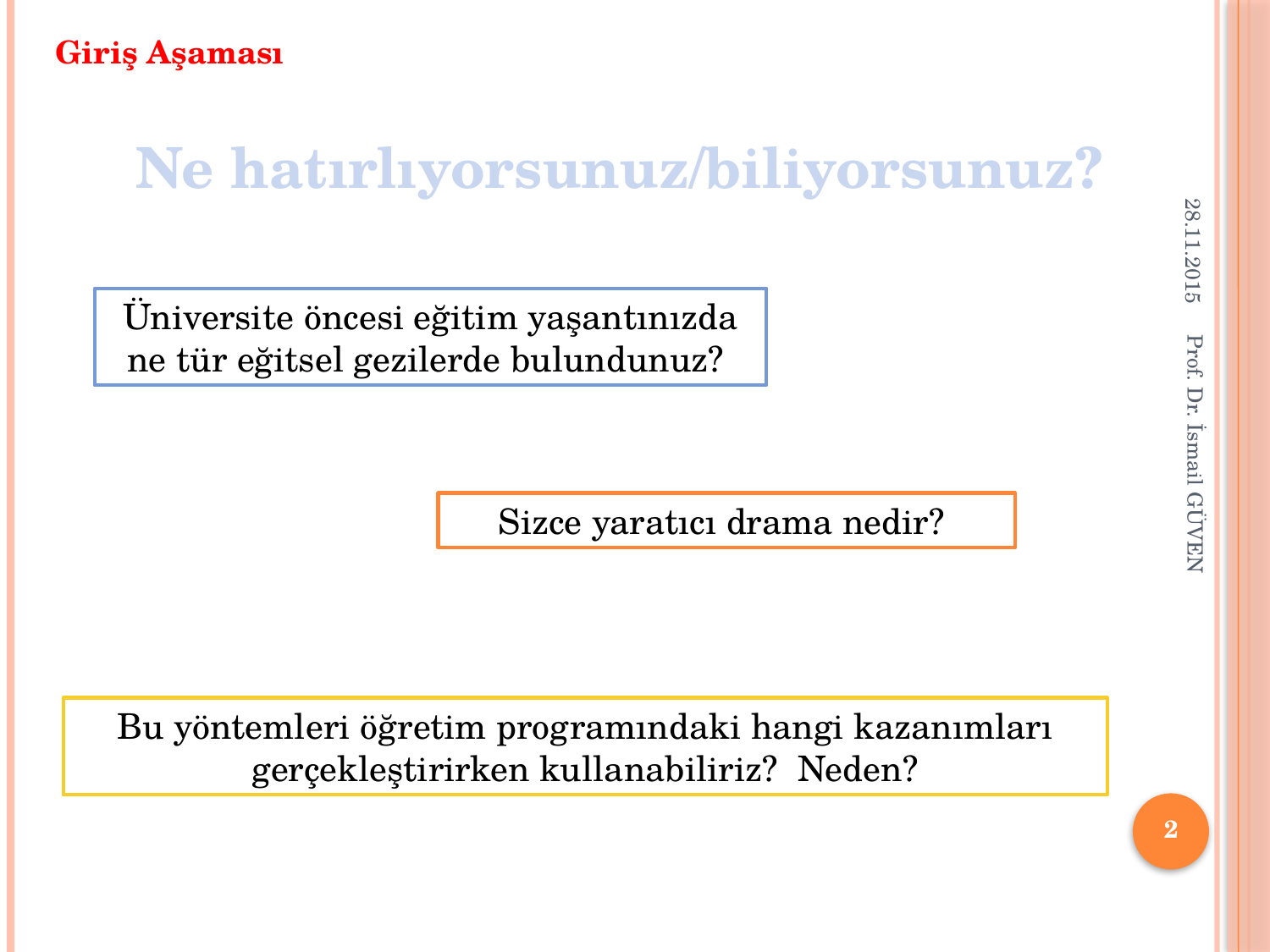

Giriş Aşaması
Ne hatırlıyorsunuz/biliyorsunuz?
28.11.2015
Üniversite öncesi eğitim yaşantınızda ne tür eğitsel gezilerde bulundunuz?
Sizce yaratıcı drama nedir?
Prof. Dr. İsmail GÜVEN
Bu yöntemleri öğretim programındaki hangi kazanımları gerçekleştirirken kullanabiliriz?  Neden?
2